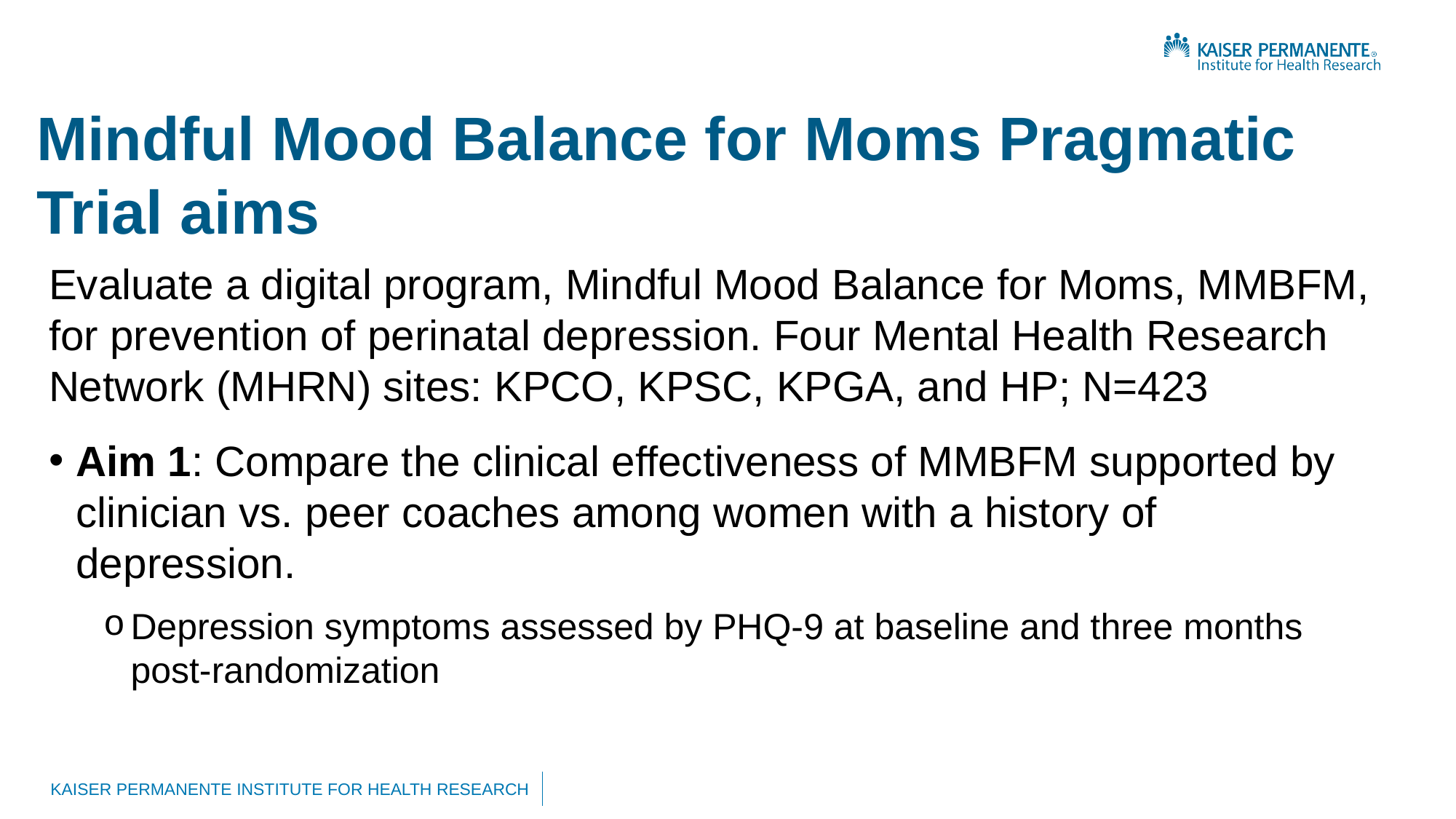

# Mindful Mood Balance for Moms Pragmatic Trial aims
Evaluate a digital program, Mindful Mood Balance for Moms, MMBFM, for prevention of perinatal depression. Four Mental Health Research Network (MHRN) sites: KPCO, KPSC, KPGA, and HP; N=423
Aim 1: Compare the clinical effectiveness of MMBFM supported by clinician vs. peer coaches among women with a history of depression.
Depression symptoms assessed by PHQ-9 at baseline and three months post-randomization